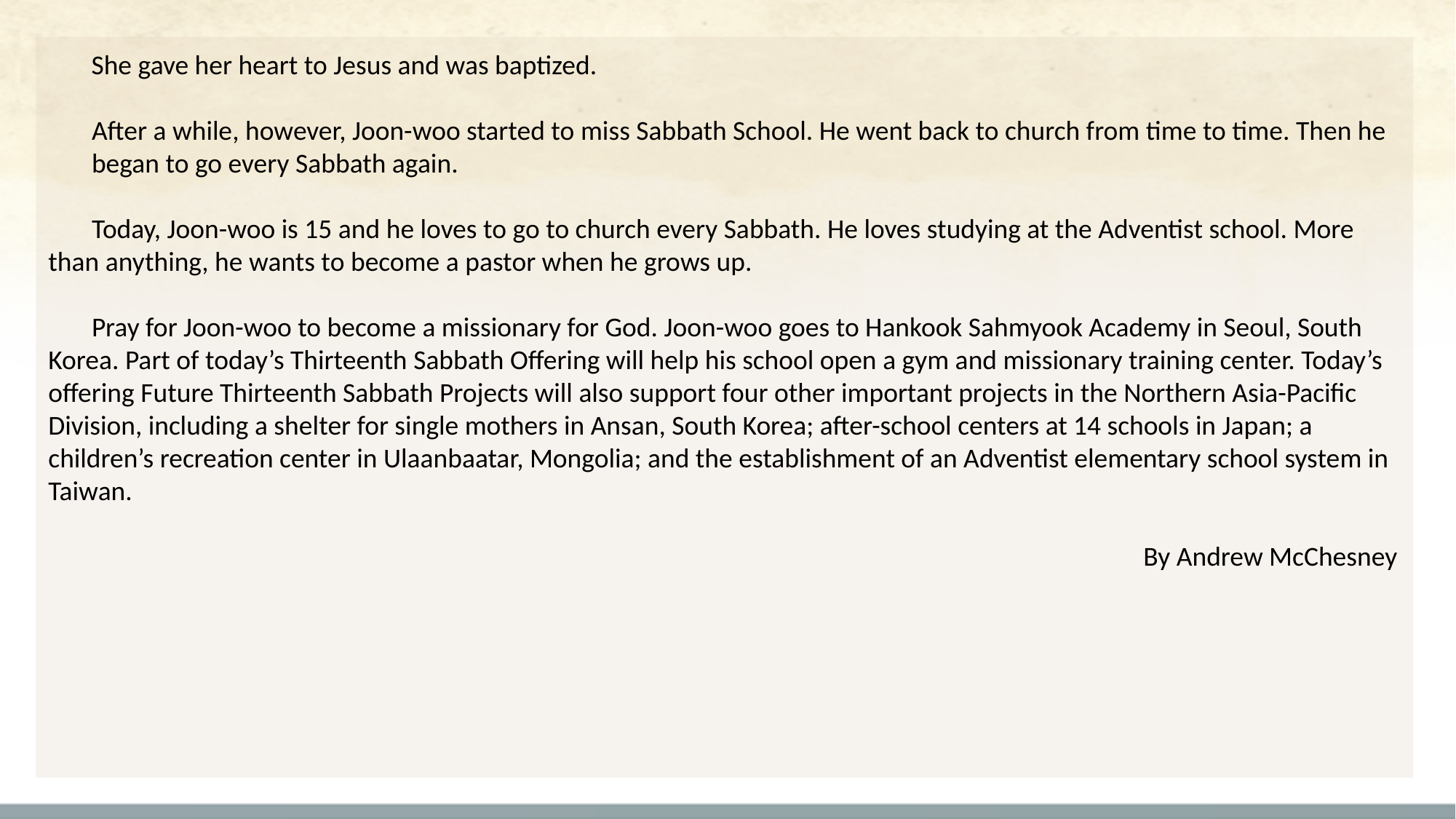

She gave her heart to Jesus and was baptized.

After a while, however, Joon-woo started to miss Sabbath School. He went back to church from time to time. Then he
began to go every Sabbath again.

Today, Joon-woo is 15 and he loves to go to church every Sabbath. He loves studying at the Adventist school. More than anything, he wants to become a pastor when he grows up.

Pray for Joon-woo to become a missionary for God. Joon-woo goes to Hankook Sahmyook Academy in Seoul, South Korea. Part of today’s Thirteenth Sabbath Offering will help his school open a gym and missionary training center. Today’s offering Future Thirteenth Sabbath Projects will also support four other important projects in the Northern Asia-Pacific Division, including a shelter for single mothers in Ansan, South Korea; after-school centers at 14 schools in Japan; a children’s recreation center in Ulaanbaatar, Mongolia; and the establishment of an Adventist elementary school system in Taiwan.

By Andrew McChesney